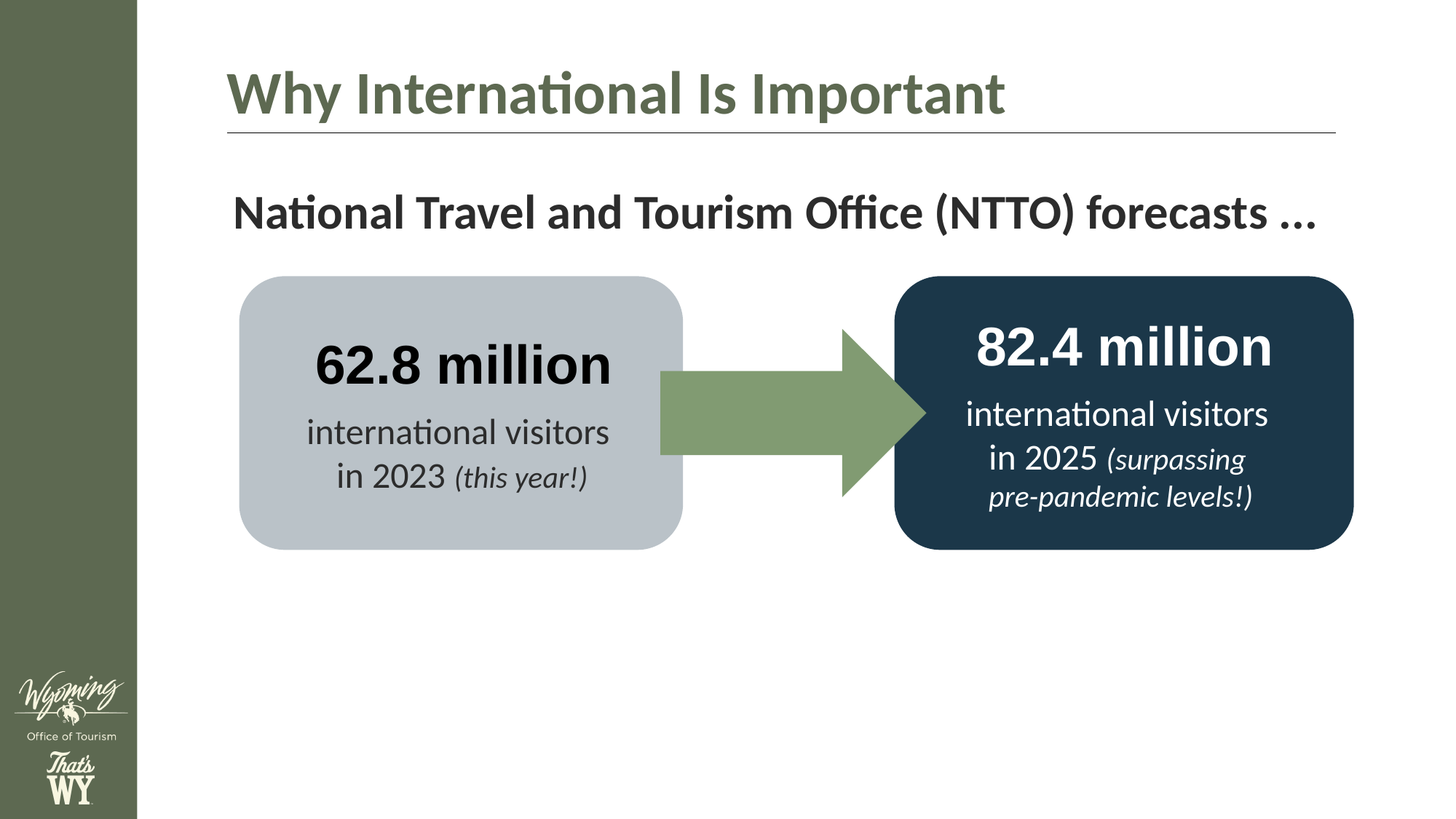

Why International Is Important
National Travel and Tourism Office (NTTO) forecasts ...

82.4 million
international visitors
in 2025 (surpassing
pre-pandemic levels!)
62.8 million
international visitors
in 2023 (this year!)